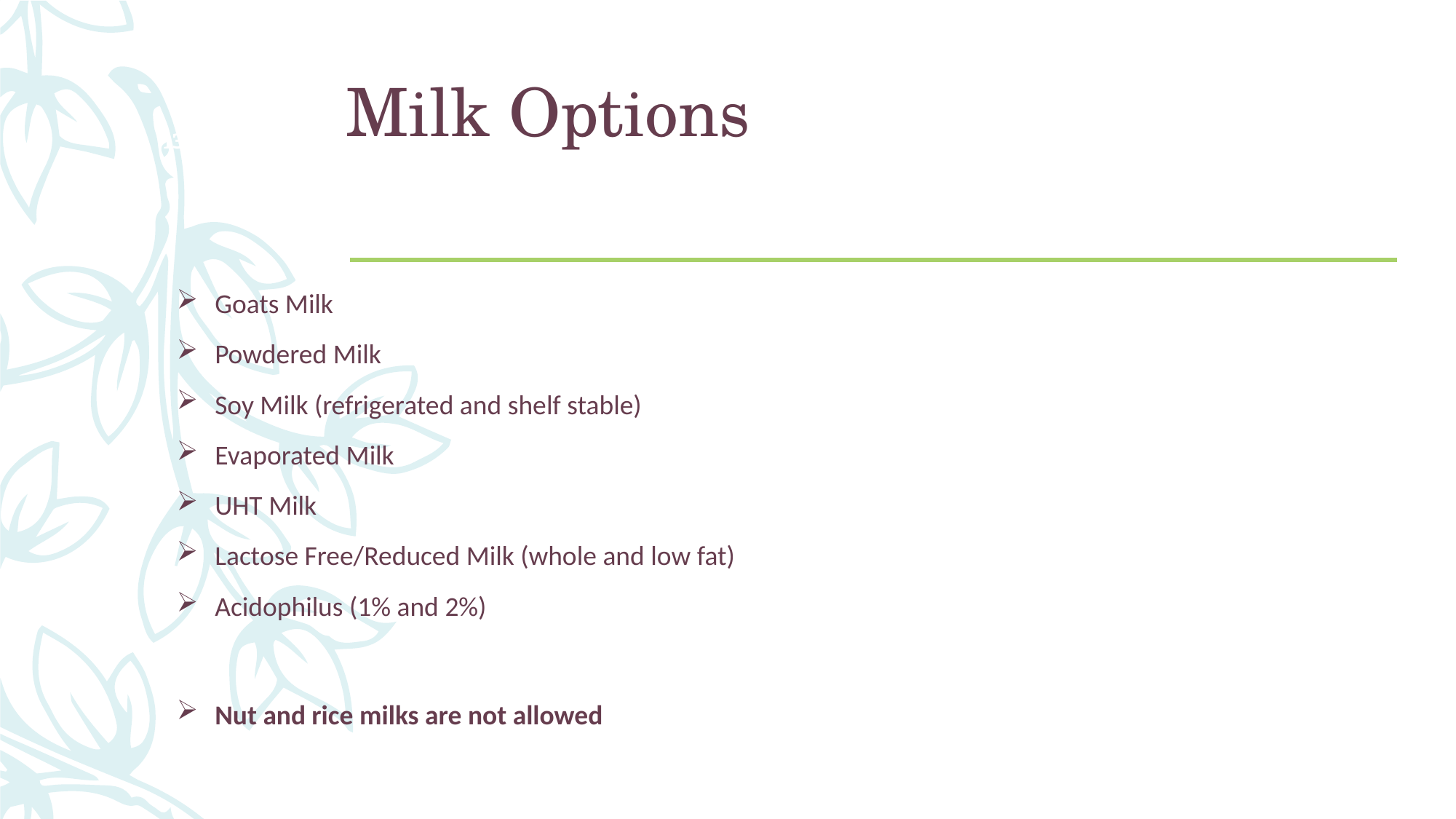

# Milk Options
13
Goats Milk
Powdered Milk
Soy Milk (refrigerated and shelf stable)
Evaporated Milk
UHT Milk
Lactose Free/Reduced Milk (whole and low fat)
Acidophilus (1% and 2%)

Nut and rice milks are not allowed